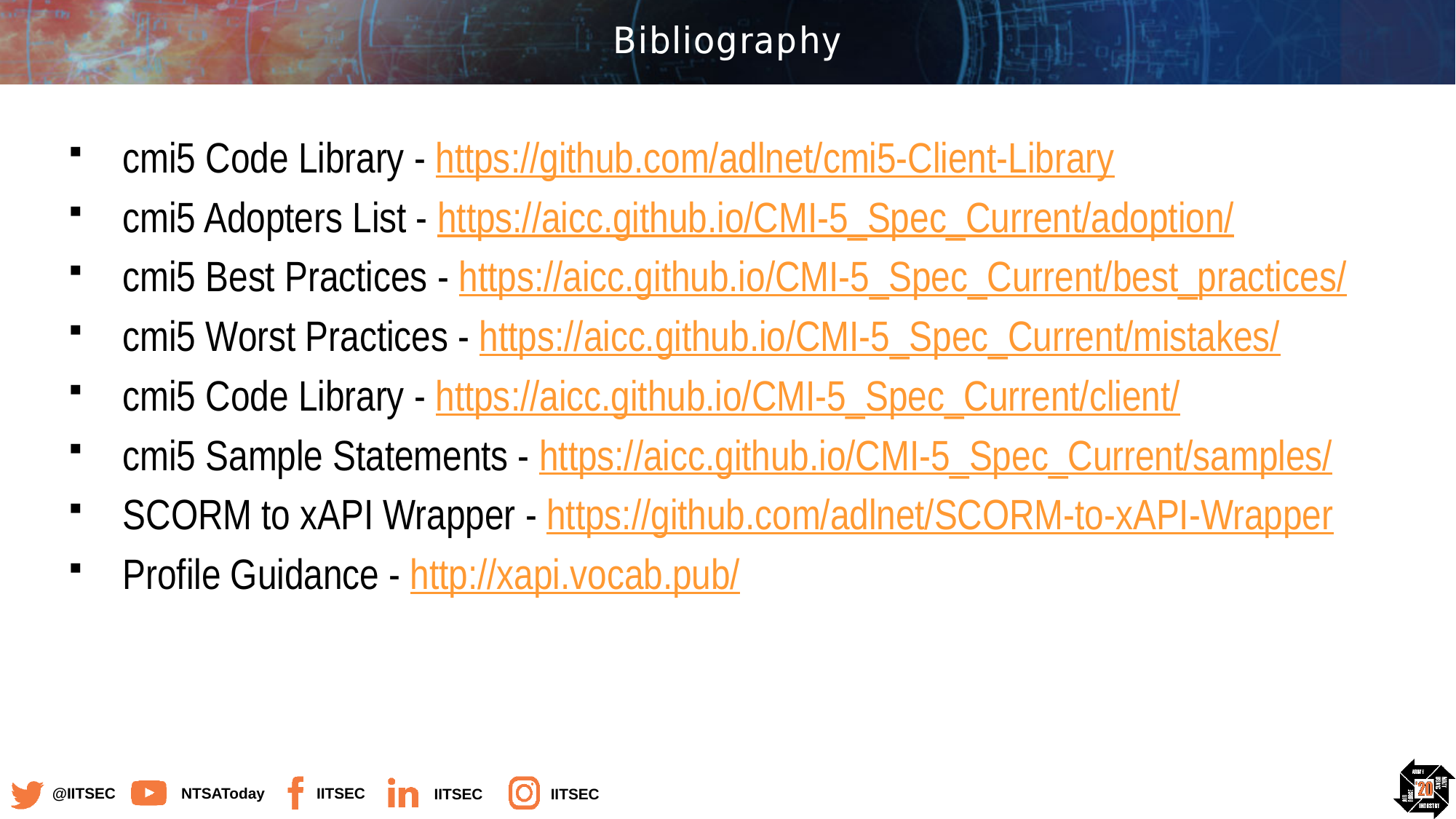

# Bibliography
cmi5 Code Library - https://github.com/adlnet/cmi5-Client-Library
cmi5 Adopters List - https://aicc.github.io/CMI-5_Spec_Current/adoption/
cmi5 Best Practices - https://aicc.github.io/CMI-5_Spec_Current/best_practices/
cmi5 Worst Practices - https://aicc.github.io/CMI-5_Spec_Current/mistakes/
cmi5 Code Library - https://aicc.github.io/CMI-5_Spec_Current/client/
cmi5 Sample Statements - https://aicc.github.io/CMI-5_Spec_Current/samples/
SCORM to xAPI Wrapper - https://github.com/adlnet/SCORM-to-xAPI-Wrapper
Profile Guidance - http://xapi.vocab.pub/